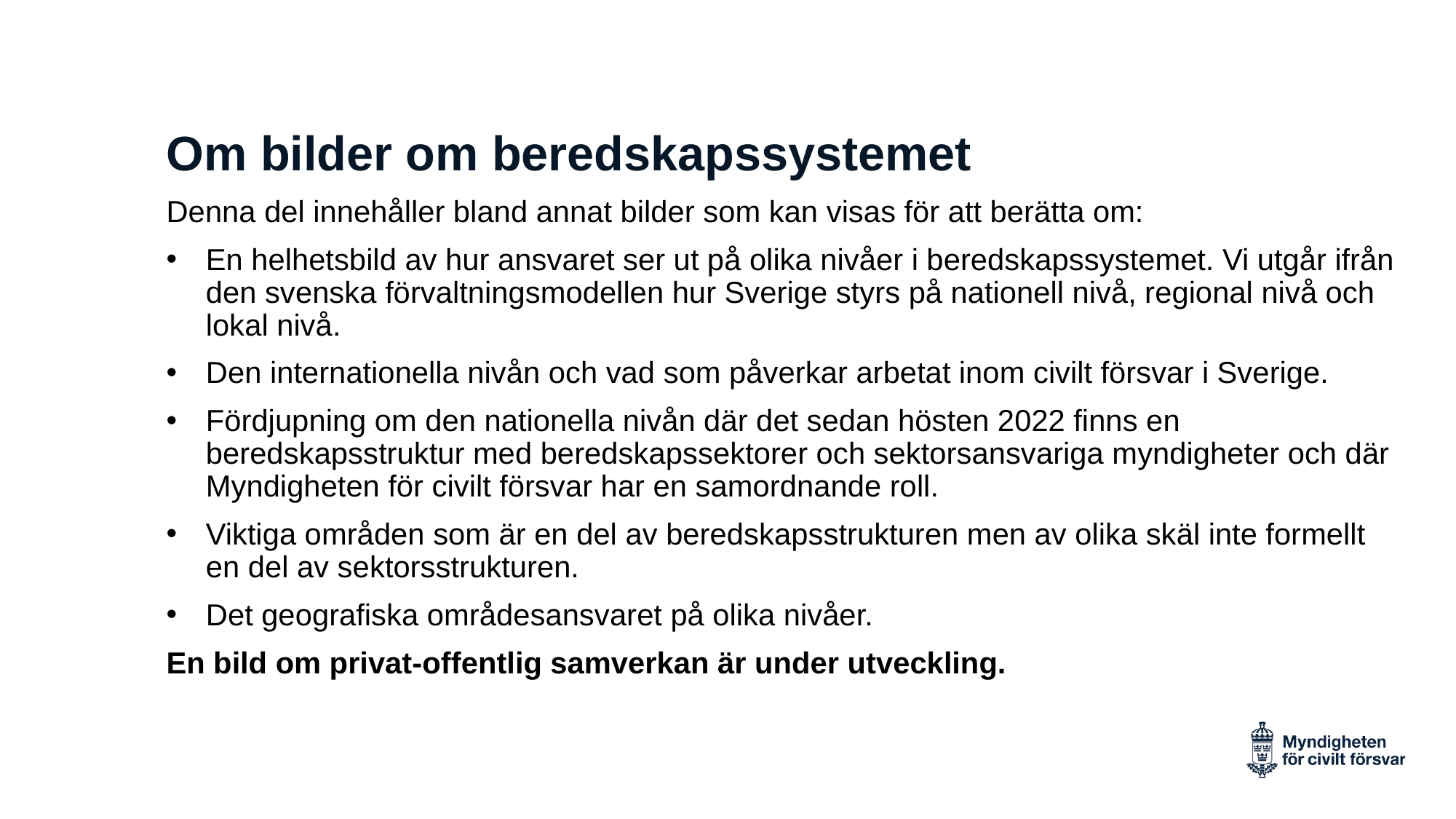

# Om bilder om beredskapssystemet
Denna del innehåller bland annat bilder som kan visas för att berätta om:
En helhetsbild av hur ansvaret ser ut på olika nivåer i beredskapssystemet. Vi utgår ifrån den svenska förvaltningsmodellen hur Sverige styrs på nationell nivå, regional nivå och lokal nivå.
Den internationella nivån och vad som påverkar arbetat inom civilt försvar i Sverige.
Fördjupning om den nationella nivån där det sedan hösten 2022 finns en beredskapsstruktur med beredskapssektorer och sektorsansvariga myndigheter och där Myndigheten för civilt försvar har en samordnande roll.
Viktiga områden som är en del av beredskapsstrukturen men av olika skäl inte formellt en del av sektorsstrukturen.
Det geografiska områdesansvaret på olika nivåer.
En bild om privat-offentlig samverkan är under utveckling.